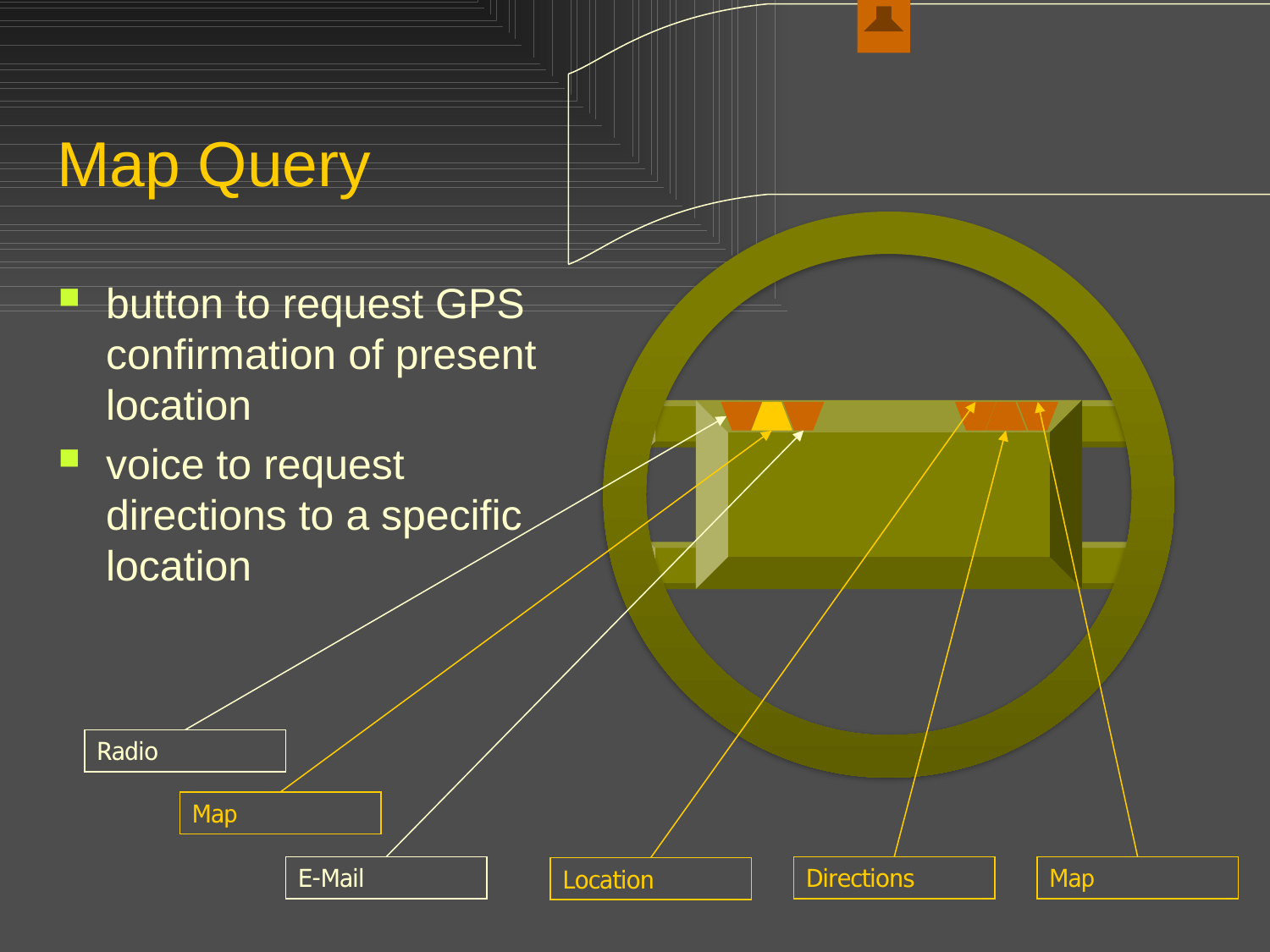

Radio
Map
E-Mail
Location
Directions
Map
# Map Query
button to request GPS confirmation of present location
voice to request  directions to a specific location